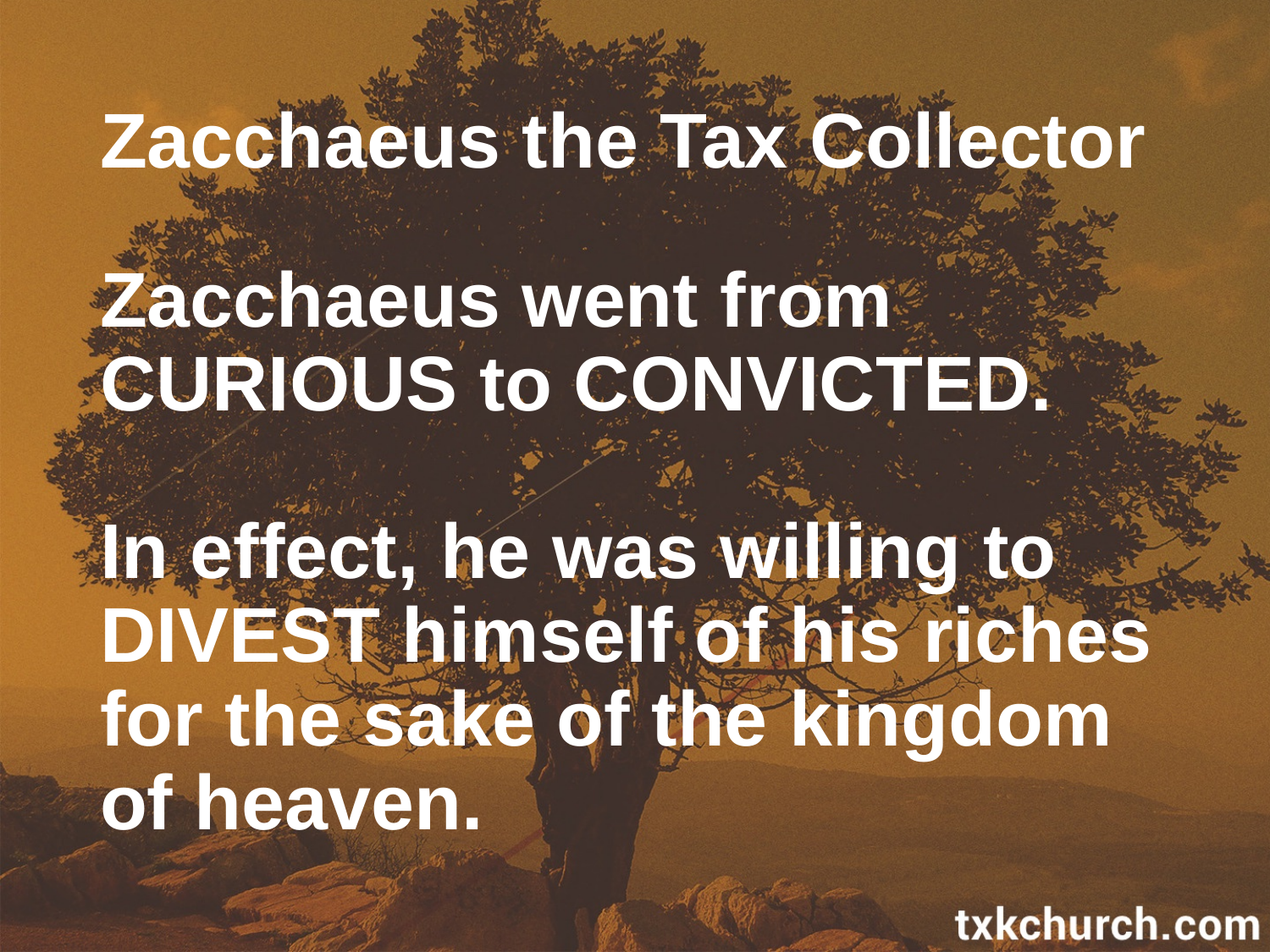

# Zacchaeus the Tax Collector
Zacchaeus went from CURIOUS to CONVICTED.

In effect, he was willing to DIVEST himself of his riches for the sake of the kingdom of heaven.